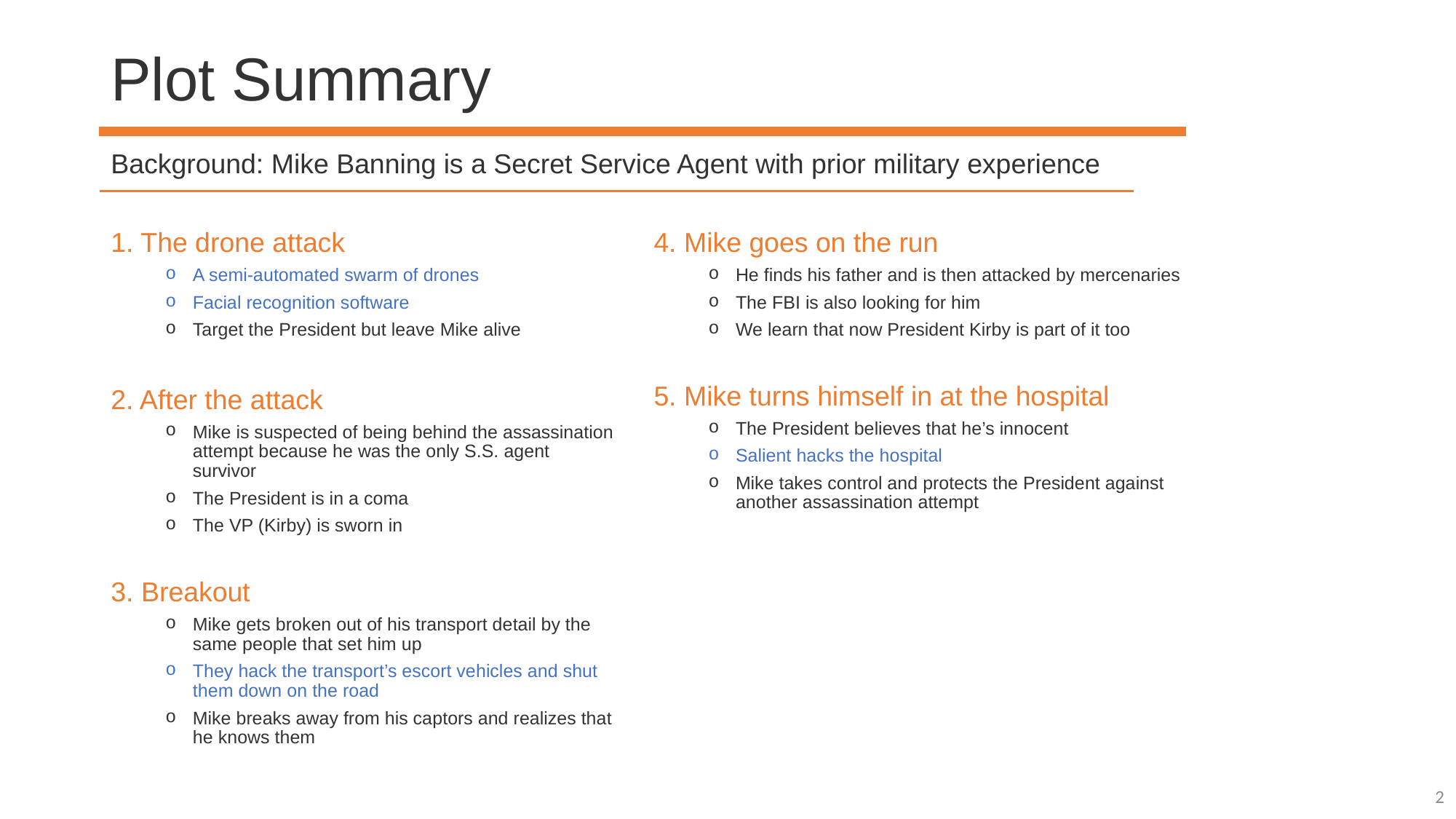

# Plot Summary

Background: Mike Banning is a Secret Service Agent with prior military experience
1. The drone attack
A semi-automated swarm of drones
Facial recognition software
Target the President but leave Mike alive

2. After the attack
Mike is suspected of being behind the assassination attempt because he was the only S.S. agent survivor
The President is in a coma
The VP (Kirby) is sworn in

3. Breakout
Mike gets broken out of his transport detail by the same people that set him up
They hack the transport’s escort vehicles and shut them down on the road
Mike breaks away from his captors and realizes that he knows them

4. Mike goes on the run
He finds his father and is then attacked by mercenaries
The FBI is also looking for him
We learn that now President Kirby is part of it too

5. Mike turns himself in at the hospital
The President believes that he’s innocent
Salient hacks the hospital
Mike takes control and protects the President against another assassination attempt

2